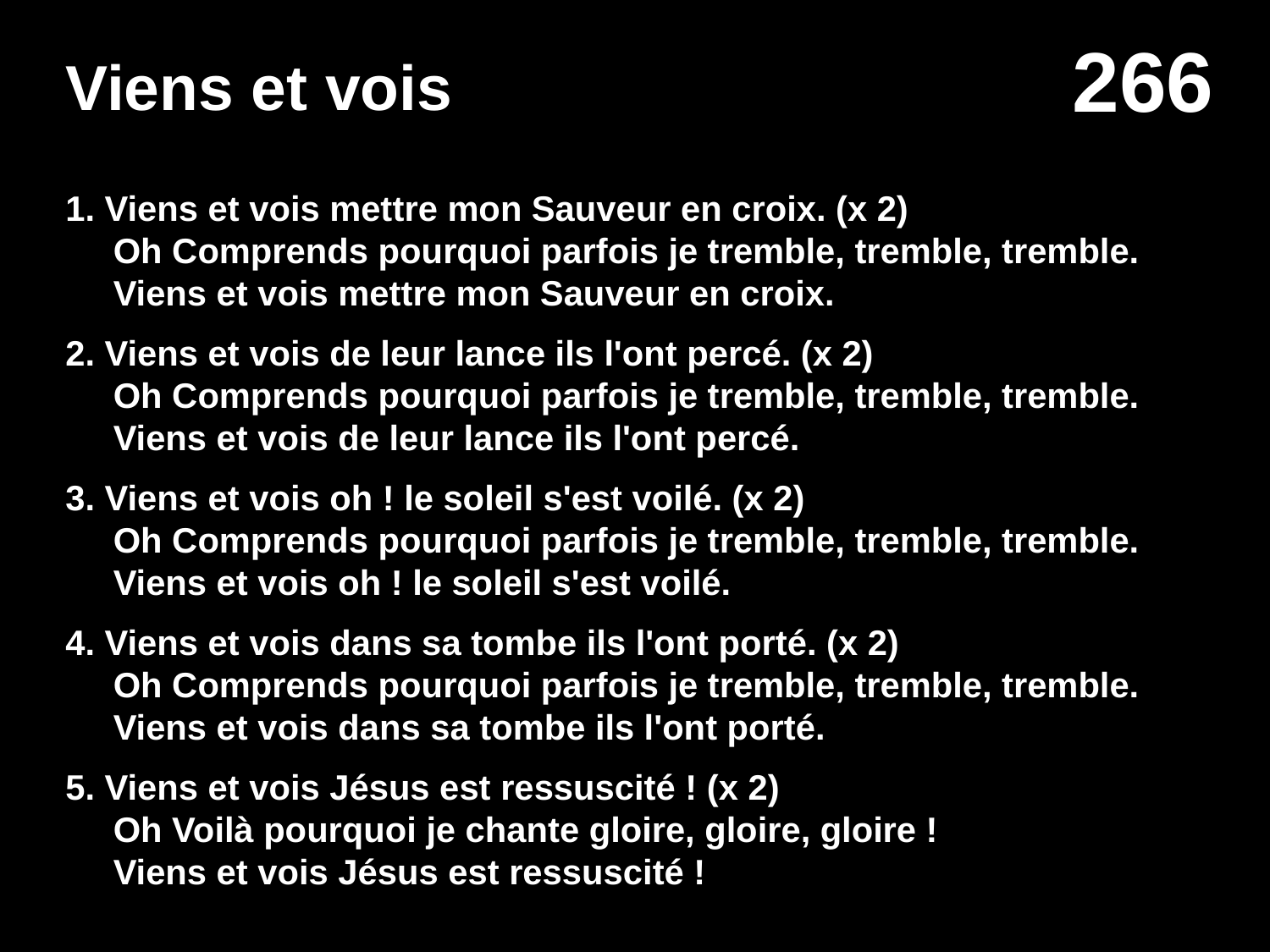

# Viens et vois
1. Viens et vois mettre mon Sauveur en croix. (x 2)
Oh Comprends pourquoi parfois je tremble, tremble, tremble.
Viens et vois mettre mon Sauveur en croix.
2. Viens et vois de leur lance ils l'ont percé. (x 2)
Oh Comprends pourquoi parfois je tremble, tremble, tremble.
Viens et vois de leur lance ils l'ont percé.
3. Viens et vois oh ! le soleil s'est voilé. (x 2)
Oh Comprends pourquoi parfois je tremble, tremble, tremble.
Viens et vois oh ! le soleil s'est voilé.
4. Viens et vois dans sa tombe ils l'ont porté. (x 2)
Oh Comprends pourquoi parfois je tremble, tremble, tremble.
Viens et vois dans sa tombe ils l'ont porté.
5. Viens et vois Jésus est ressuscité ! (x 2)
Oh Voilà pourquoi je chante gloire, gloire, gloire !
Viens et vois Jésus est ressuscité !